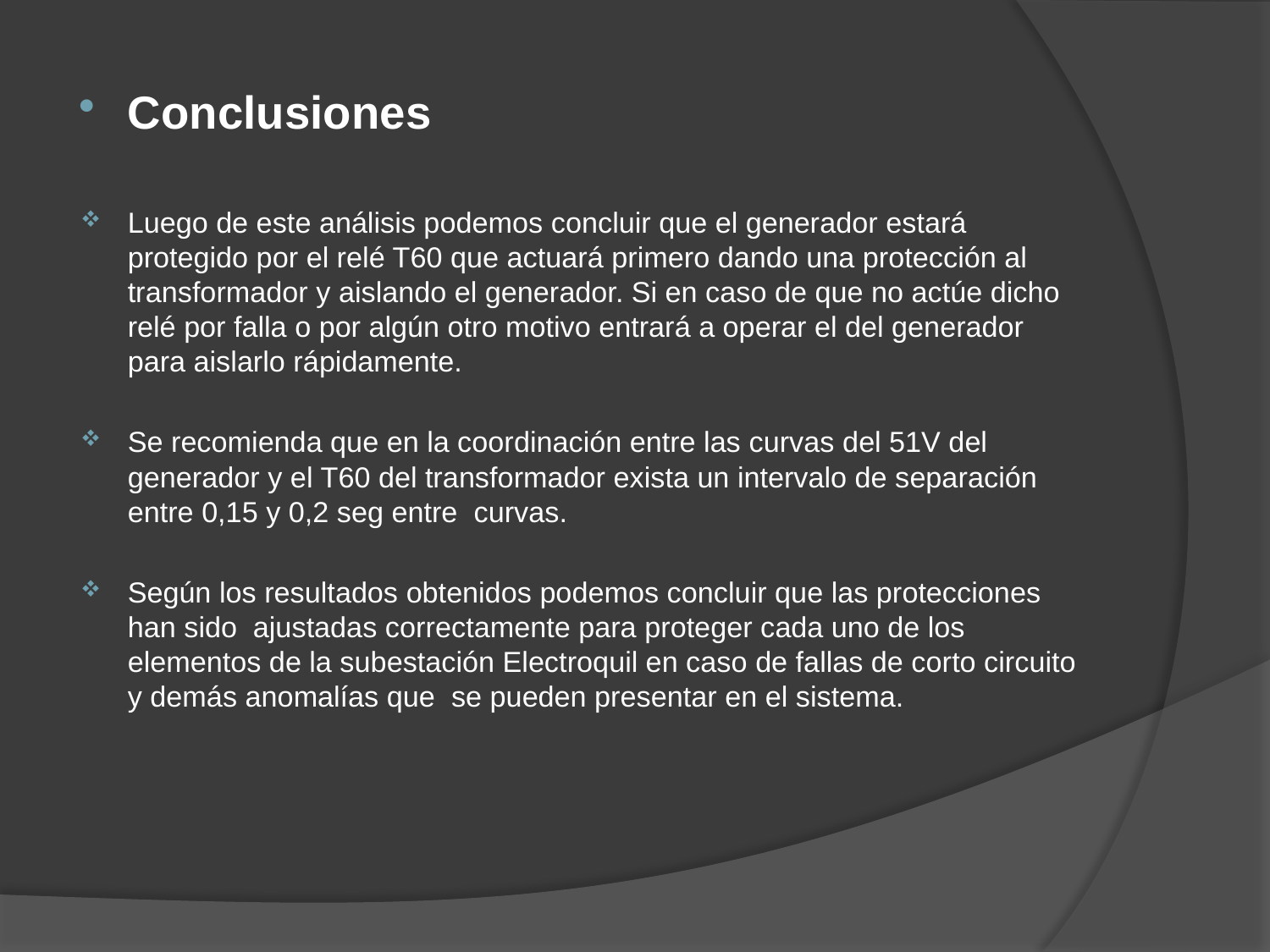

Conclusiones

Luego de este análisis podemos concluir que el generador estará protegido por el relé T60 que actuará primero dando una protección al transformador y aislando el generador. Si en caso de que no actúe dicho relé por falla o por algún otro motivo entrará a operar el del generador para aislarlo rápidamente.

Se recomienda que en la coordinación entre las curvas del 51V del generador y el T60 del transformador exista un intervalo de separación entre 0,15 y 0,2 seg entre  curvas.

Según los resultados obtenidos podemos concluir que las protecciones han sido  ajustadas correctamente para proteger cada uno de los elementos de la subestación Electroquil en caso de fallas de corto circuito y demás anomalías que  se pueden presentar en el sistema.